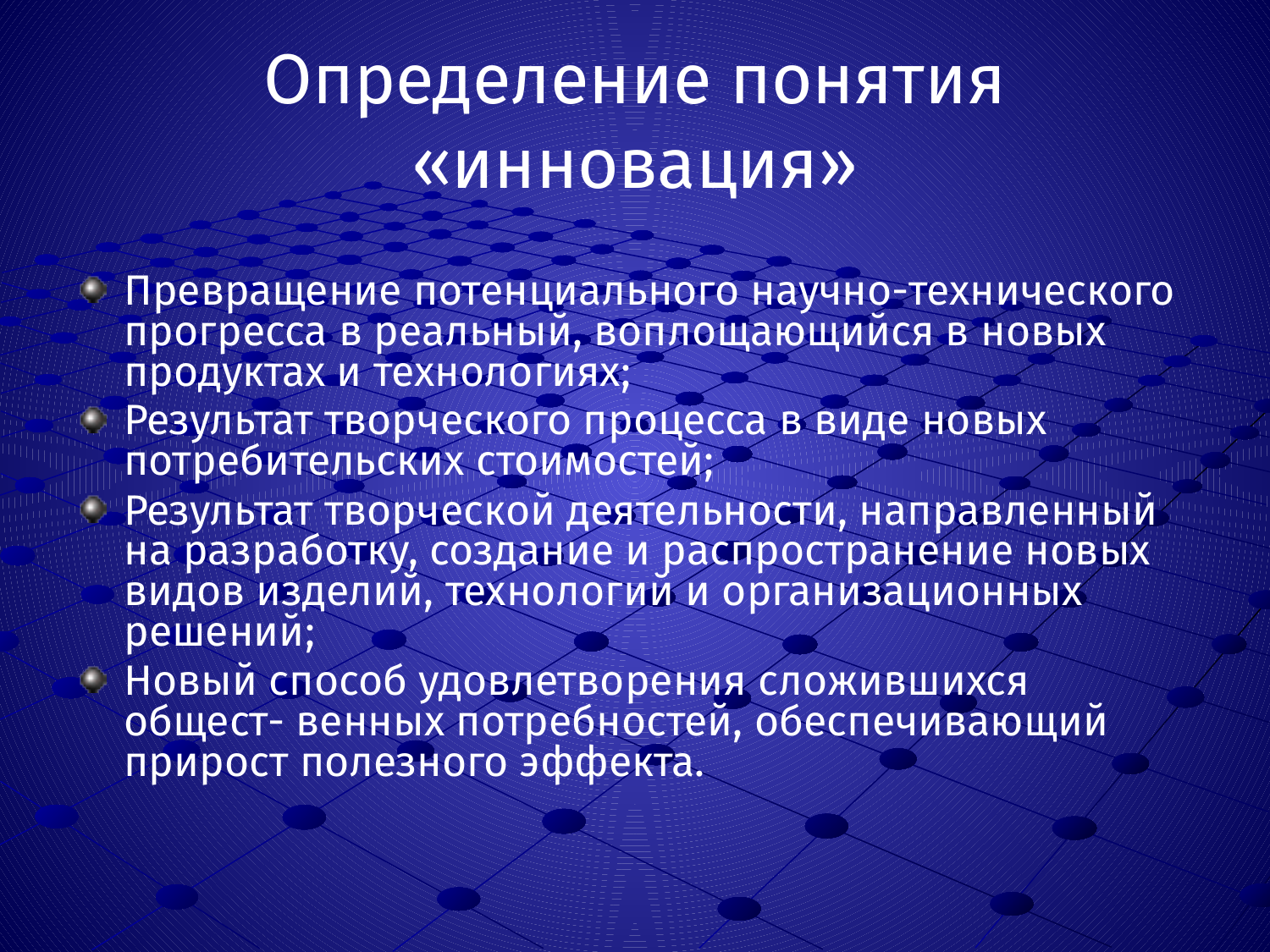

# Определение понятия «инновация»
Превращение потенциального научно-технического прогресса в реальный, воплощающийся в новых продуктах и технологиях;
Результат творческого процесса в виде новых потребительских стоимостей;
Результат творческой деятельности, направленный на разработку, создание и распространение новых видов изделий, технологий и организационных решений;
Новый способ удовлетворения сложившихся общест- венных потребностей, обеспечивающий прирост полезного эффекта.